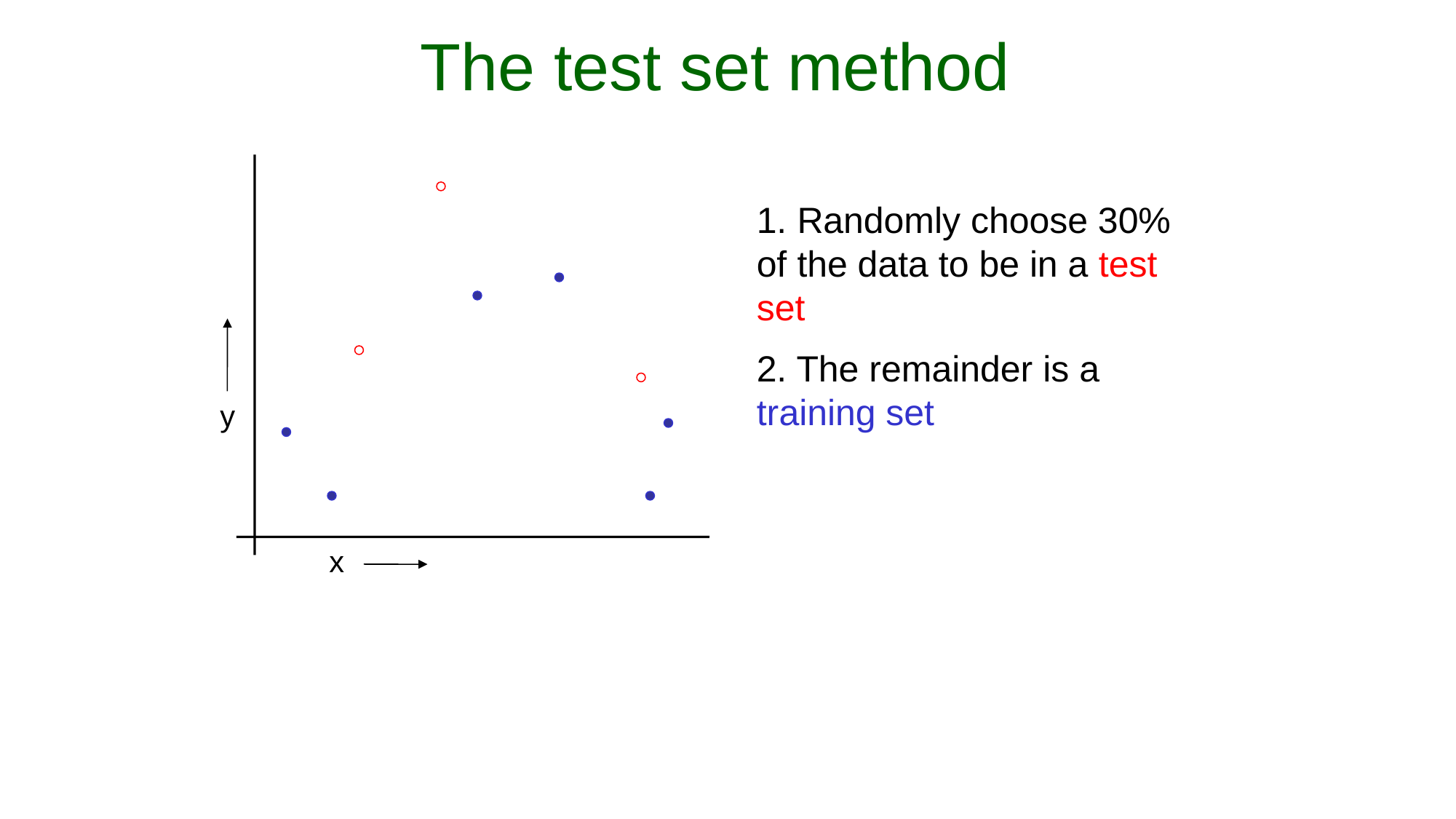

# The test set method

1. Randomly choose 30% of the data to be in a test set
2. The remainder is a training set

y

x